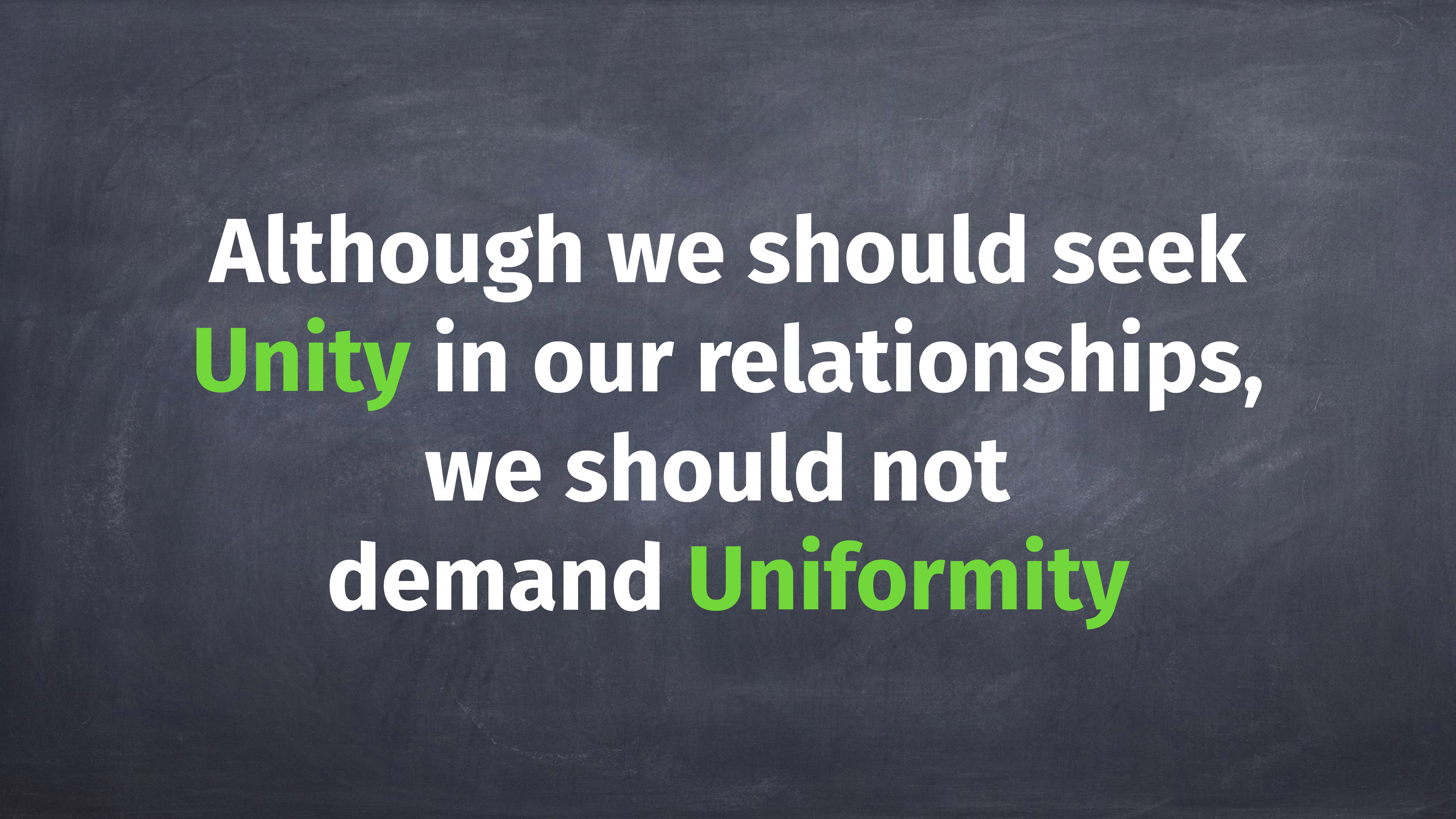

Although we should seek
Unity in our relationships,
we should not
demand Uniformity